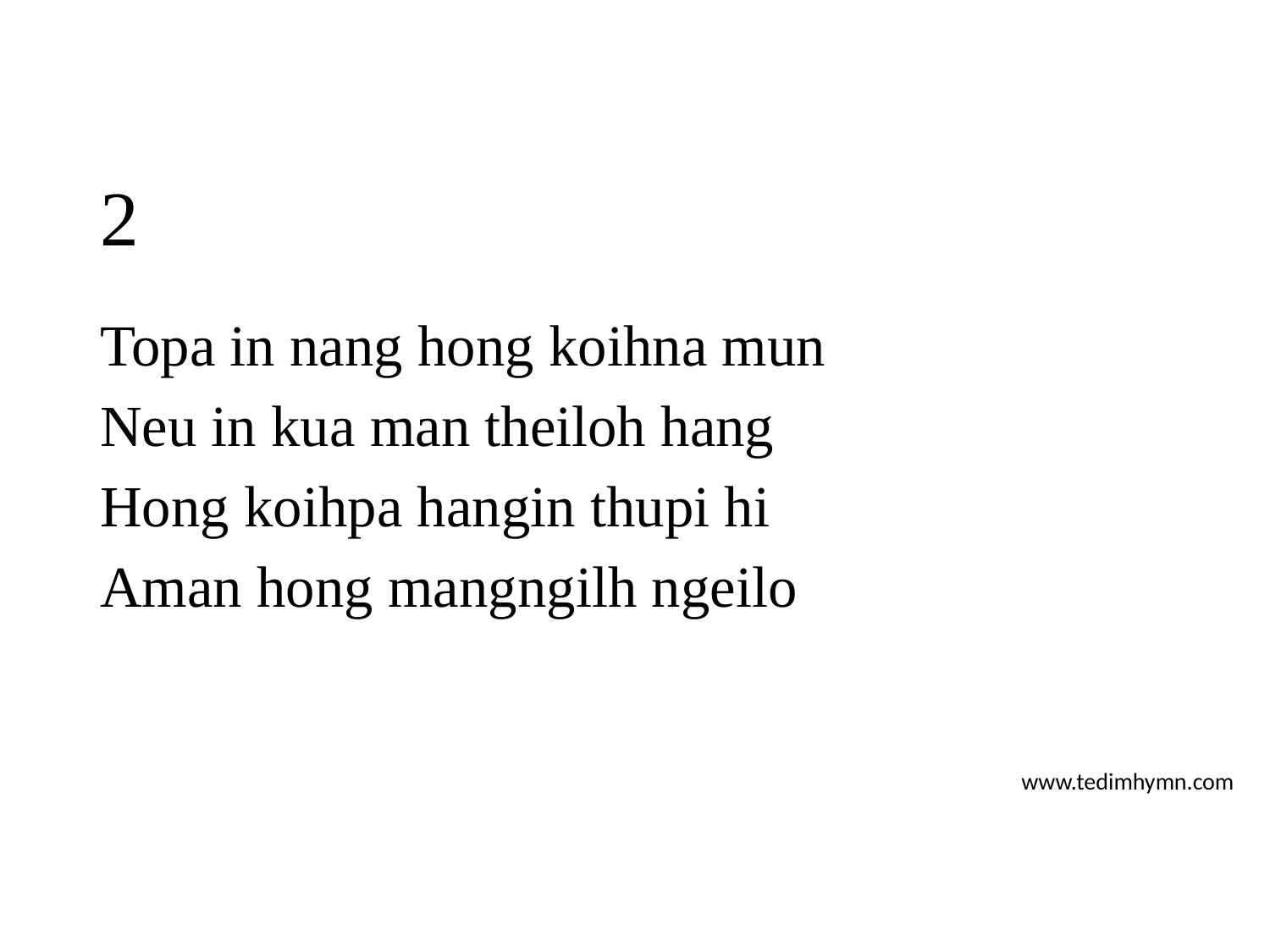

# 2
Topa in nang hong koihna mun
Neu in kua man theiloh hang
Hong koihpa hangin thupi hi
Aman hong mangngilh ngeilo
www.tedimhymn.com